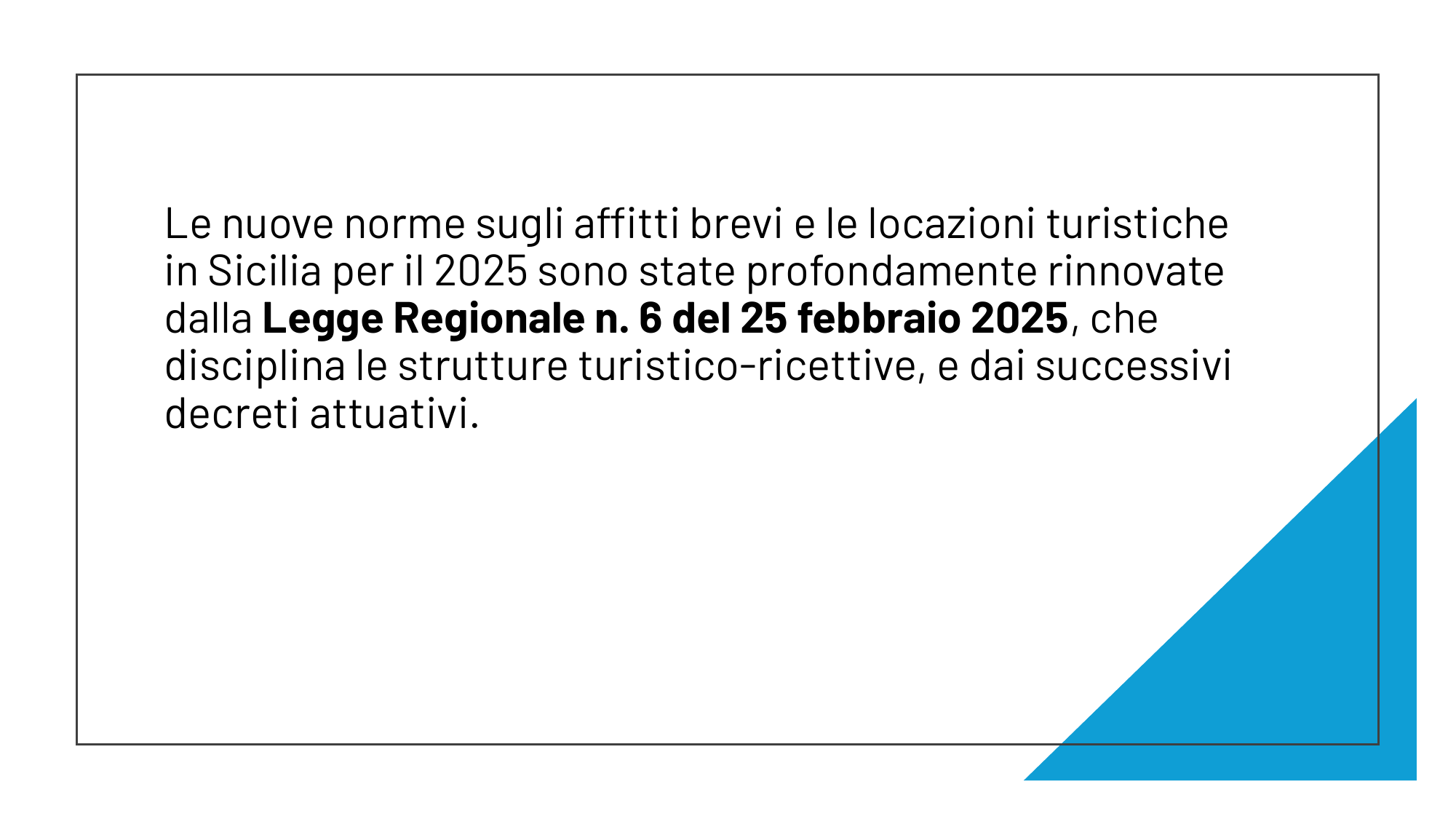

# Le nuove norme sugli affitti brevi e le locazioni turistiche in Sicilia per il 2025 sono state profondamente rinnovate dalla Legge Regionale n. 6 del 25 febbraio 2025, che disciplina le strutture turistico-ricettive, e dai successivi decreti attuativi.